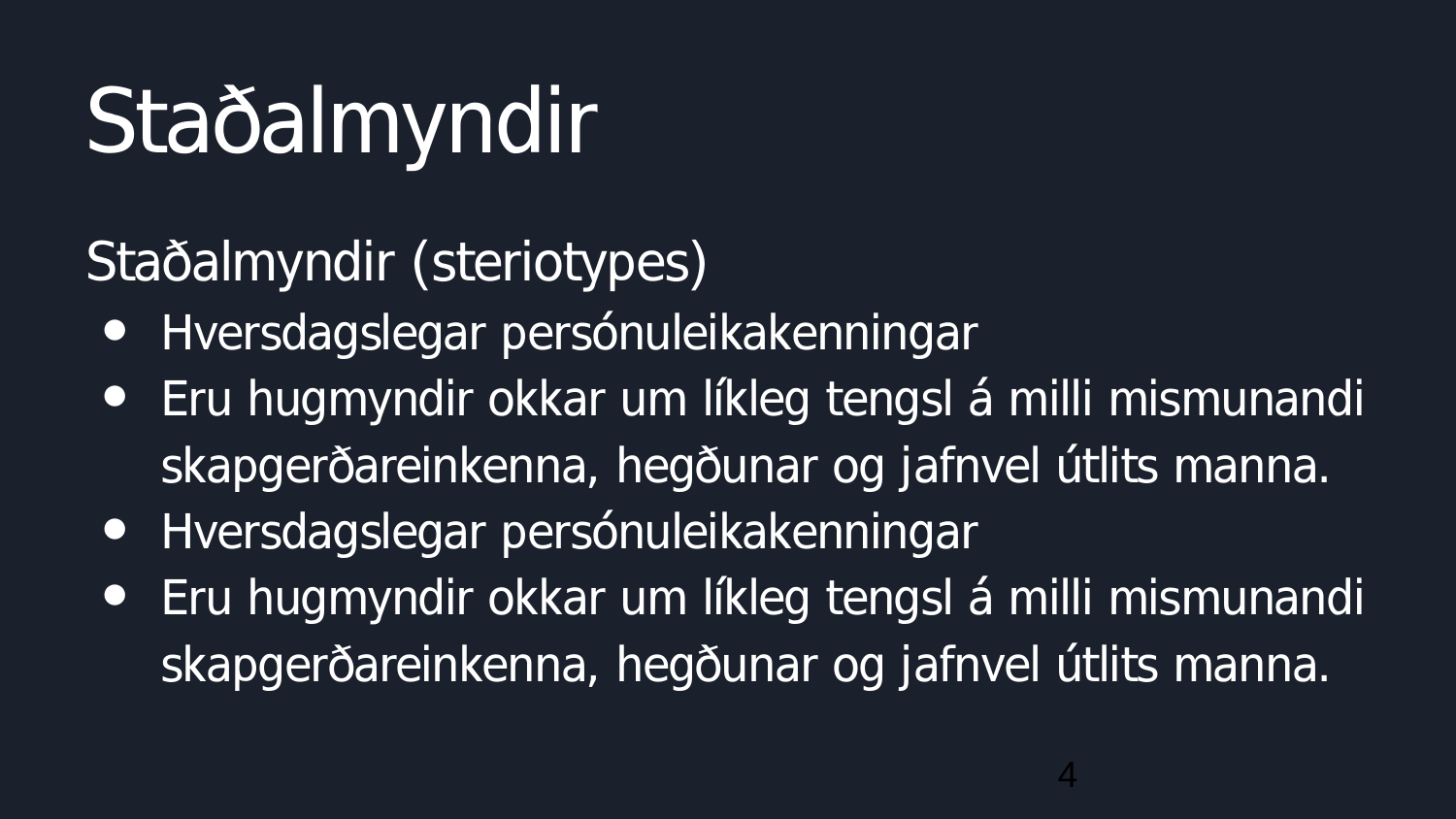

# Staðalmyndir
Staðalmyndir (steriotypes)
Hversdagslegar persónuleikakenningar
Eru hugmyndir okkar um líkleg tengsl á milli mismunandi skapgerðareinkenna, hegðunar og jafnvel útlits manna.
Hversdagslegar persónuleikakenningar
Eru hugmyndir okkar um líkleg tengsl á milli mismunandi skapgerðareinkenna, hegðunar og jafnvel útlits manna.

4